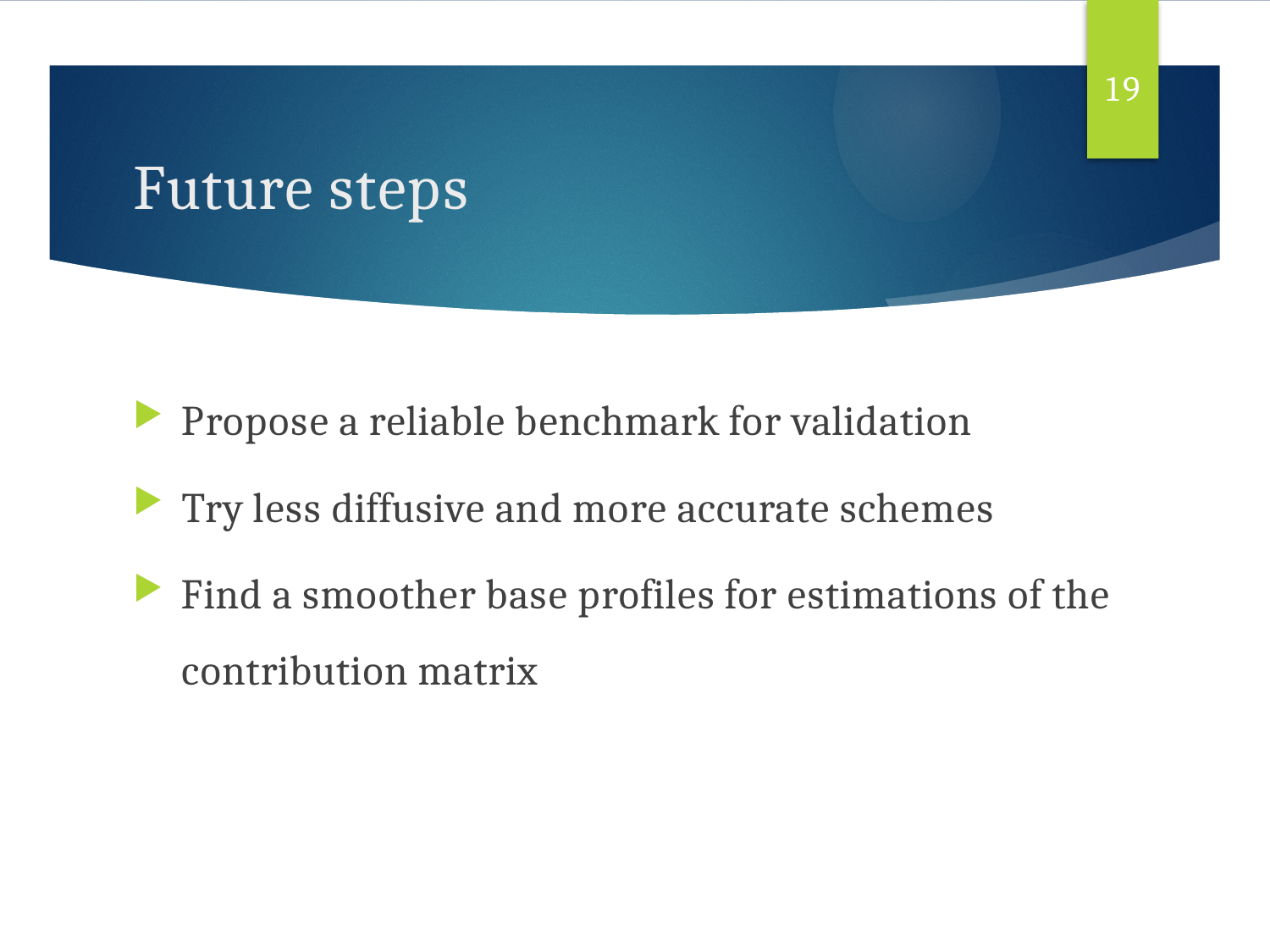

19
# Future steps
Propose a reliable benchmark for validation
Try less diffusive and more accurate schemes
Find a smoother base profiles for estimations of the contribution matrix